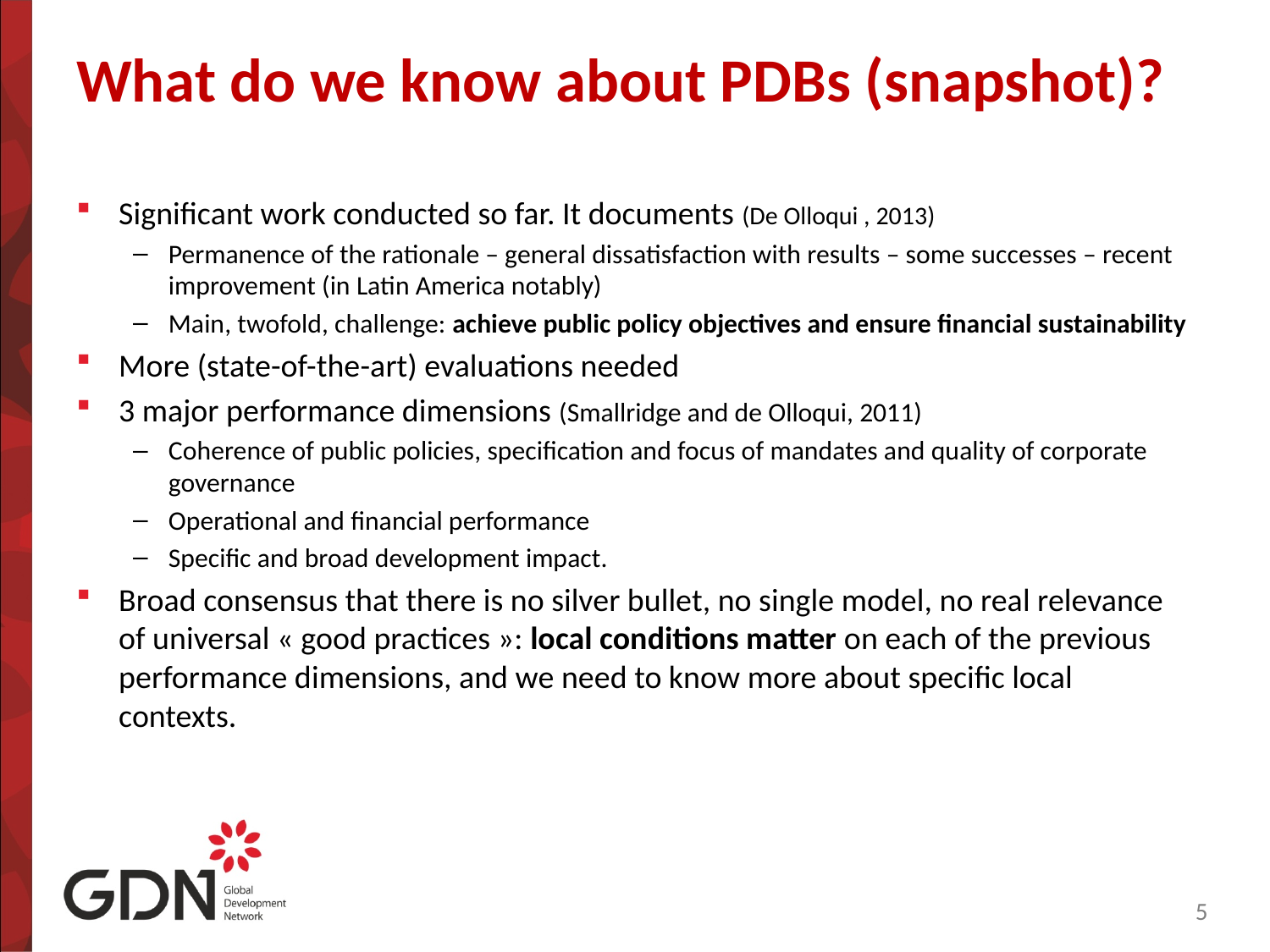

# What do we know about PDBs (snapshot)?
Significant work conducted so far. It documents (De Olloqui , 2013)
Permanence of the rationale – general dissatisfaction with results – some successes – recent improvement (in Latin America notably)
Main, twofold, challenge: achieve public policy objectives and ensure financial sustainability
More (state-of-the-art) evaluations needed
3 major performance dimensions (Smallridge and de Olloqui, 2011)
Coherence of public policies, specification and focus of mandates and quality of corporate governance
Operational and financial performance
Specific and broad development impact.
Broad consensus that there is no silver bullet, no single model, no real relevance of universal « good practices »: local conditions matter on each of the previous performance dimensions, and we need to know more about specific local contexts.